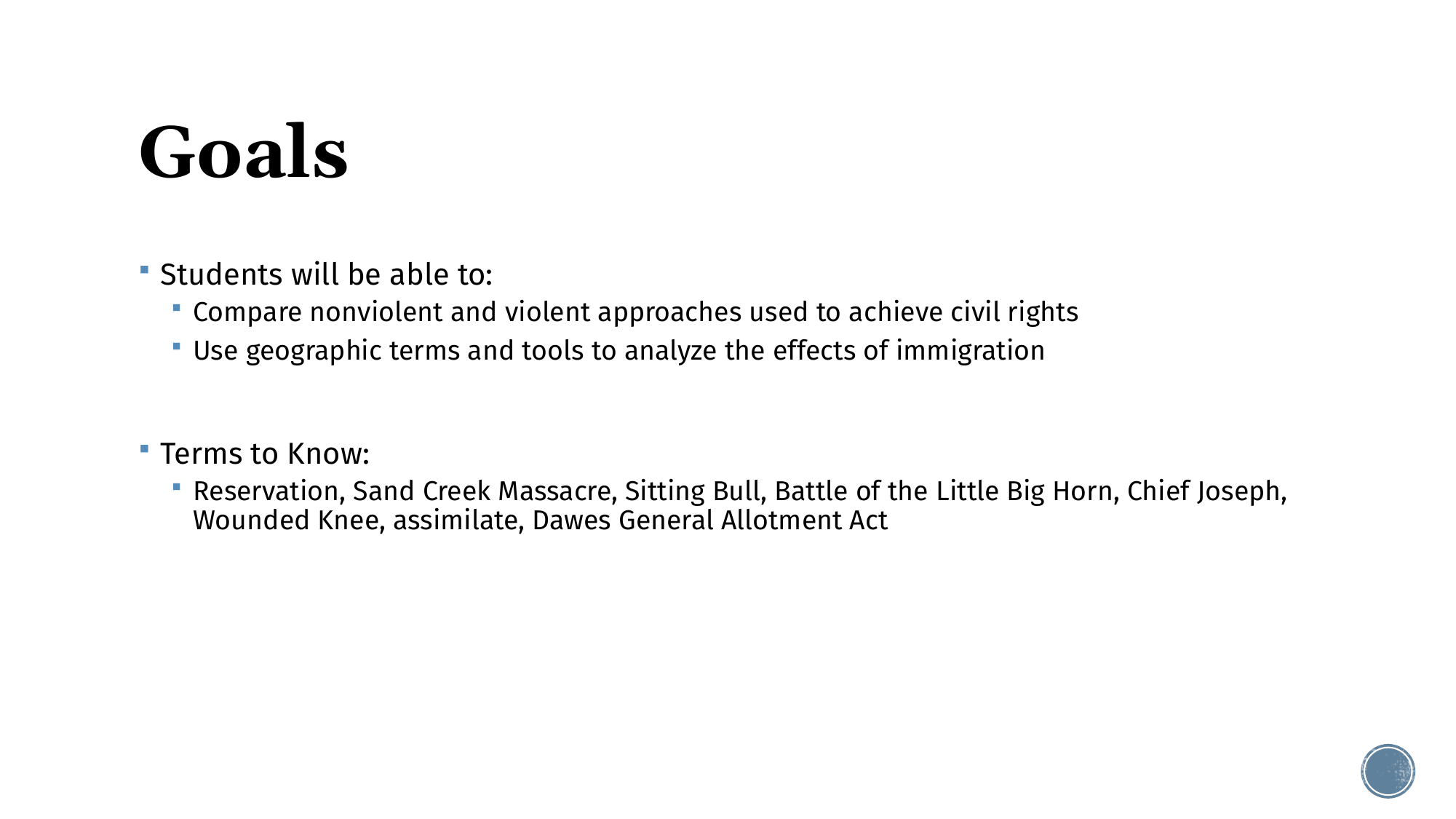

# Goals
Students will be able to:
Compare nonviolent and violent approaches used to achieve civil rights
Use geographic terms and tools to analyze the effects of immigration

Terms to Know:
Reservation, Sand Creek Massacre, Sitting Bull, Battle of the Little Big Horn, Chief Joseph, Wounded Knee, assimilate, Dawes General Allotment Act